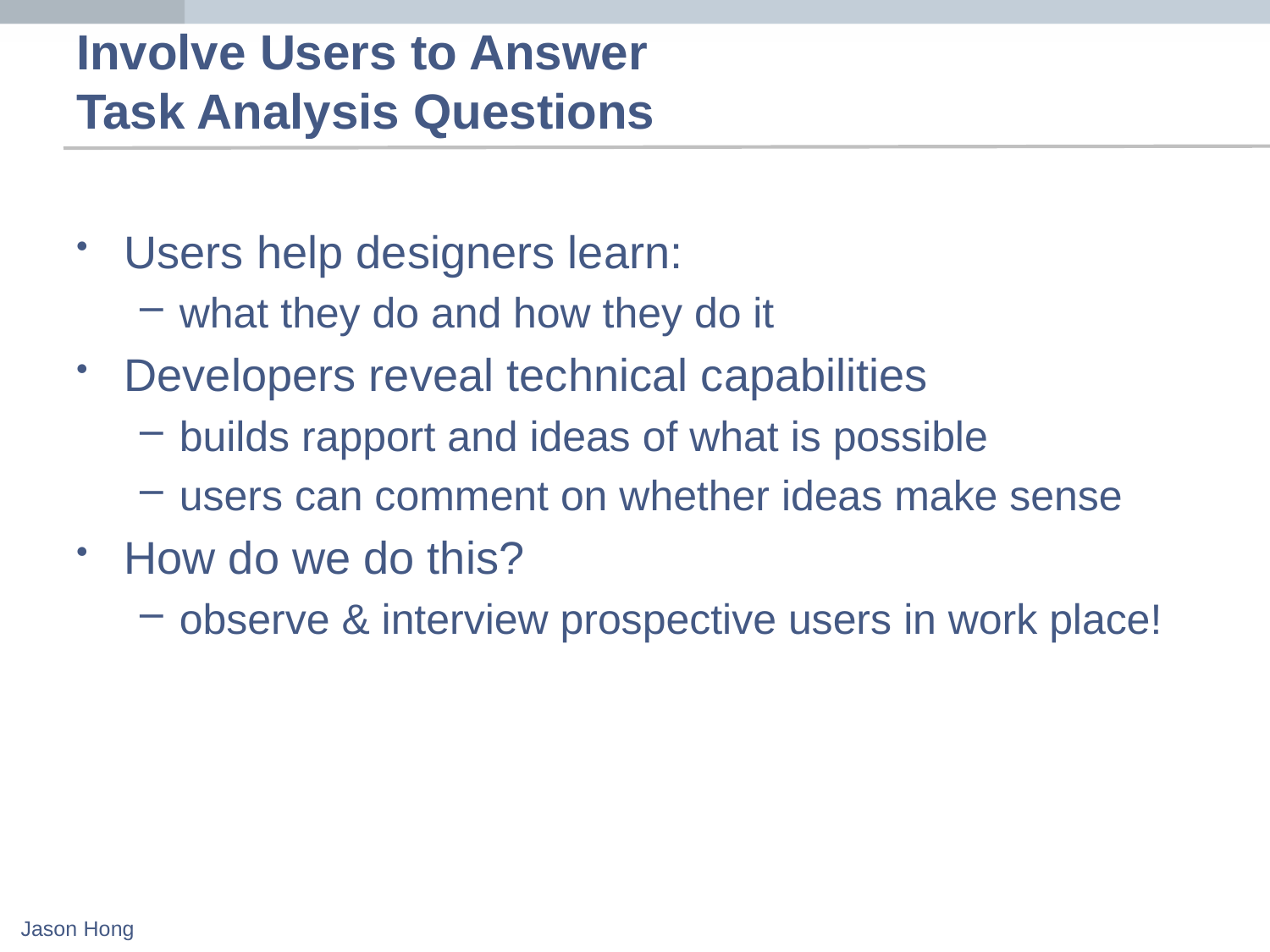

# Involve Users to Answer Task Analysis Questions
Users help designers learn:
what they do and how they do it
Developers reveal technical capabilities
builds rapport and ideas of what is possible
users can comment on whether ideas make sense
How do we do this?
observe & interview prospective users in work place!